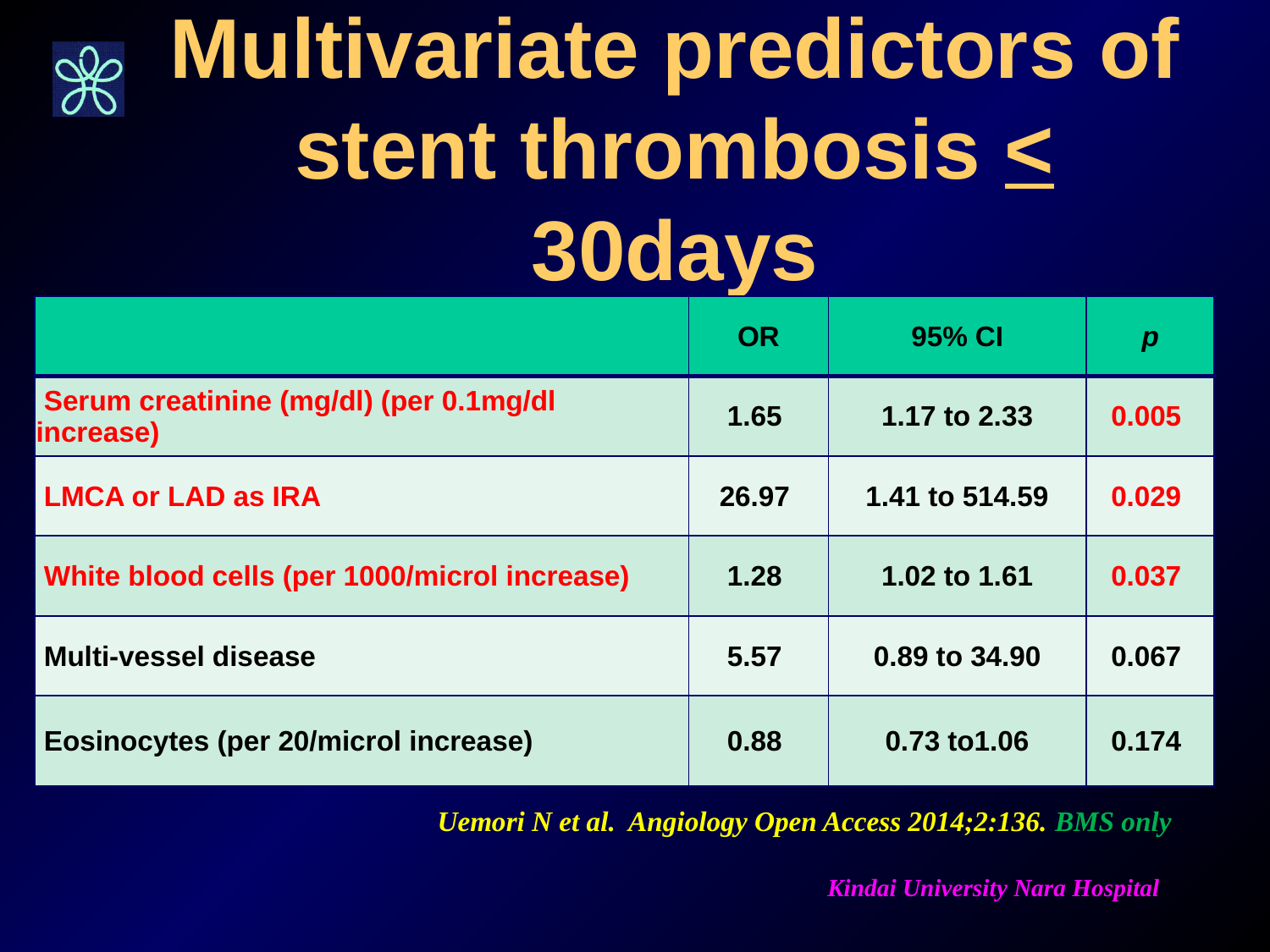

# Multivariate predictors of stent thrombosis < 30days
|  | OR | 95% CI | p |
| --- | --- | --- | --- |
| Serum creatinine (mg/dl) (per 0.1mg/dl increase) | 1.65 | 1.17 to 2.33 | 0.005 |
| LMCA or LAD as IRA | 26.97 | 1.41 to 514.59 | 0.029 |
| White blood cells (per 1000/microl increase) | 1.28 | 1.02 to 1.61 | 0.037 |
| Multi-vessel disease | 5.57 | 0.89 to 34.90 | 0.067 |
| Eosinocytes (per 20/microl increase) | 0.88 | 0.73 to1.06 | 0.174 |
Uemori N et al.  Angiology Open Access 2014;2:136. BMS only

Kindai University Nara Hospital